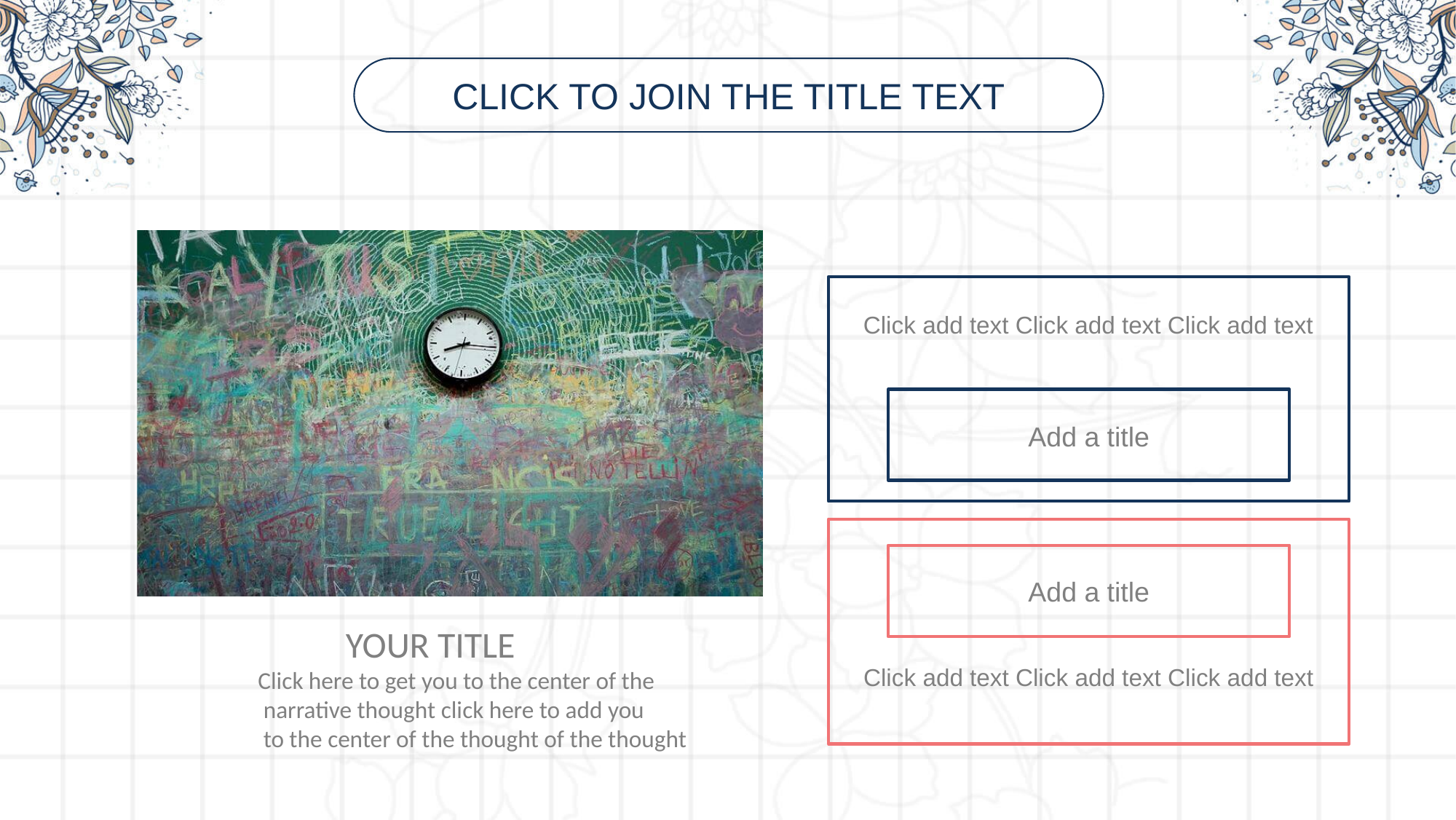

Click to join the title text

Click add text Click add text Click add text

Add a title

Add a title
Click add text Click add text Click add text
                       YOUR TITLE
Click here to get you to the center of the
 narrative thought click here to add you
 to the center of the thought of the thought